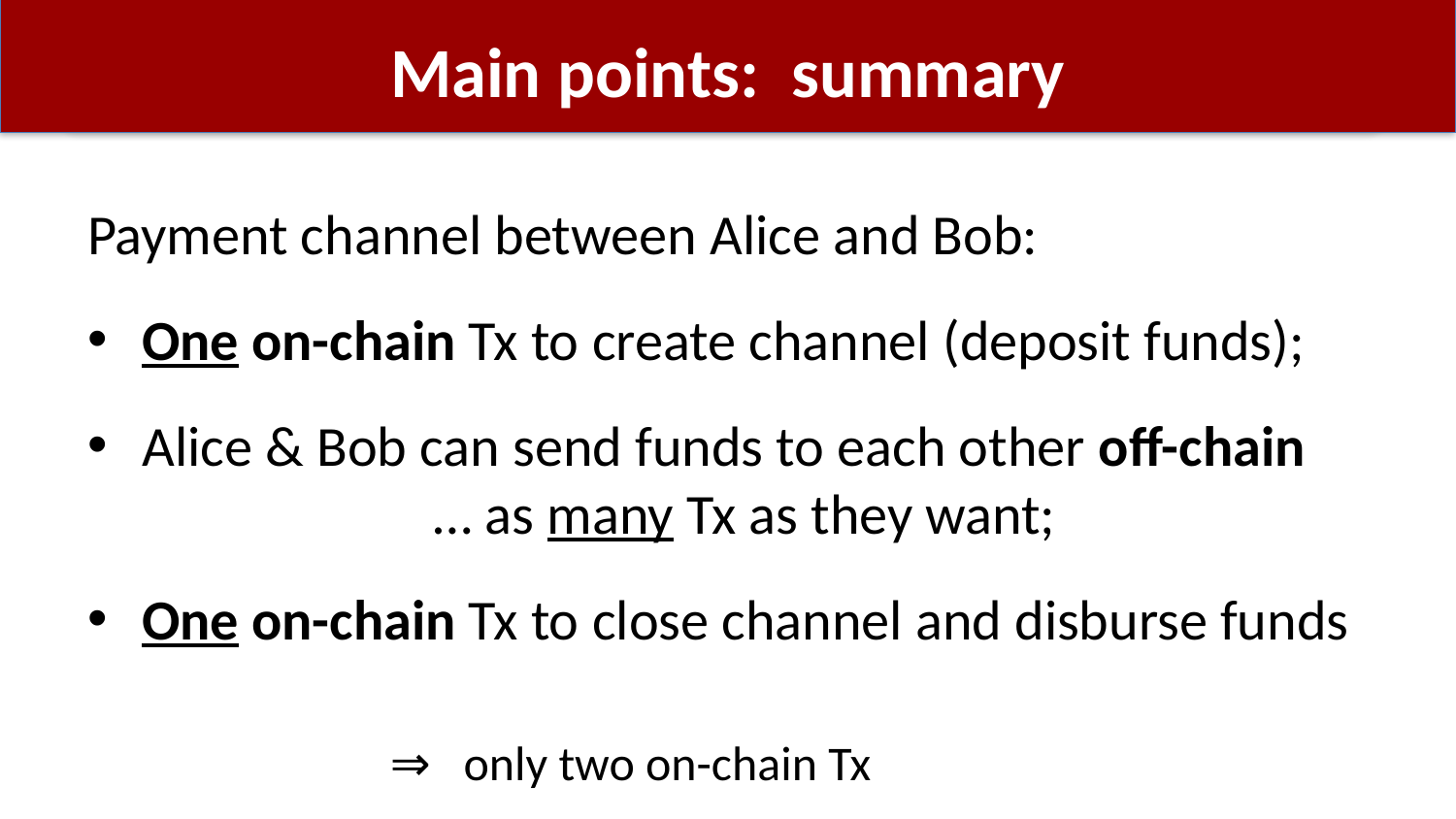

# Main points:  summary
Payment channel between Alice and Bob:
One on-chain Tx to create channel (deposit funds);
Alice & Bob can send funds to each other off-chain
		… as many Tx as they want;
One on-chain Tx to close channel and disburse funds
⇒   only two on-chain Tx